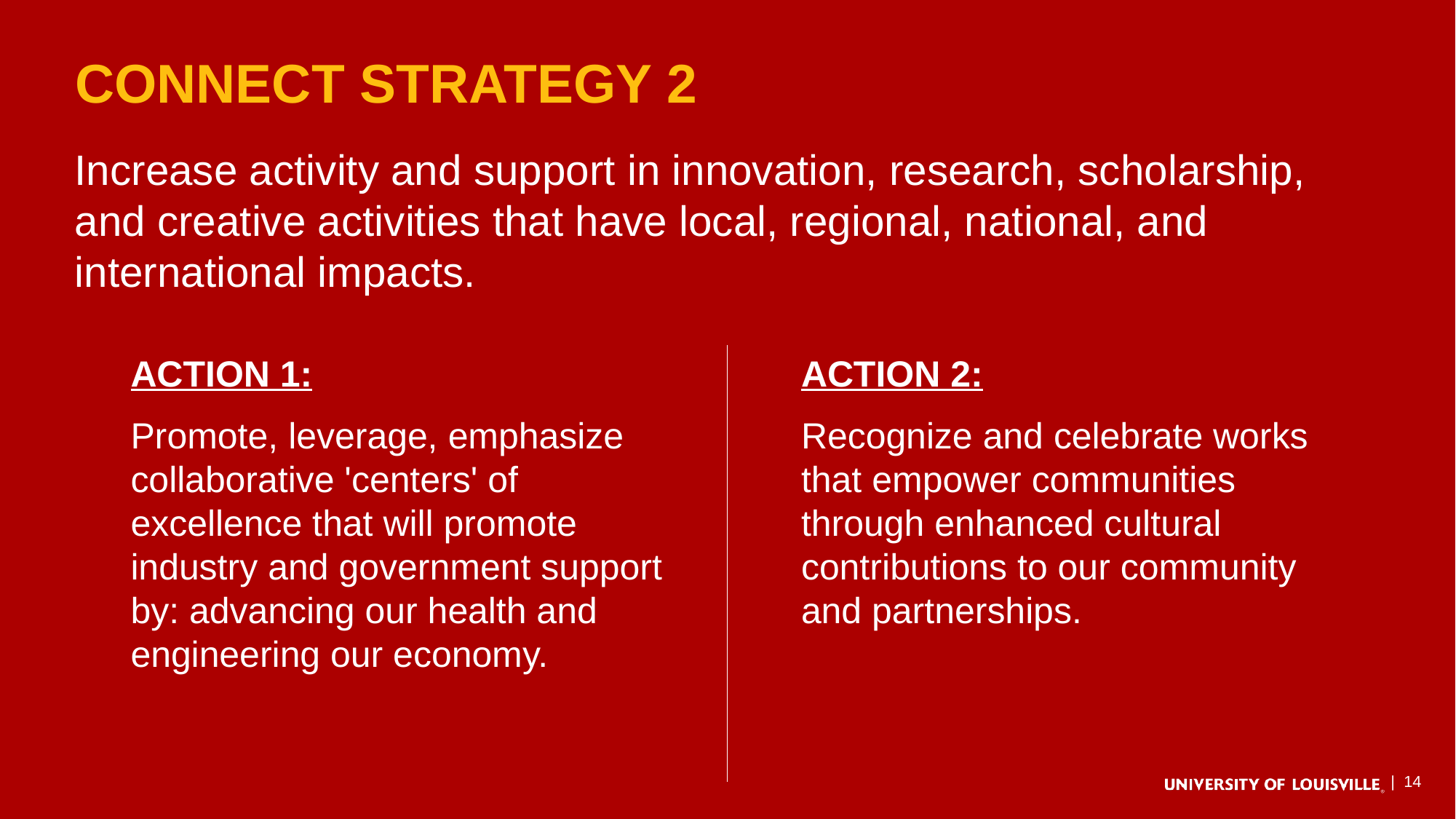

# CONNECT Strategy 2
Increase activity and support in innovation, research, scholarship, and creative activities that have local, regional, national, and international impacts.
ACTION 1:
Promote, leverage, emphasize collaborative 'centers' of excellence that will promote industry and government support by: advancing our health and engineering our economy.

ACTION 2:
Recognize and celebrate works that empower communities through enhanced cultural contributions to our community and partnerships.

|  14